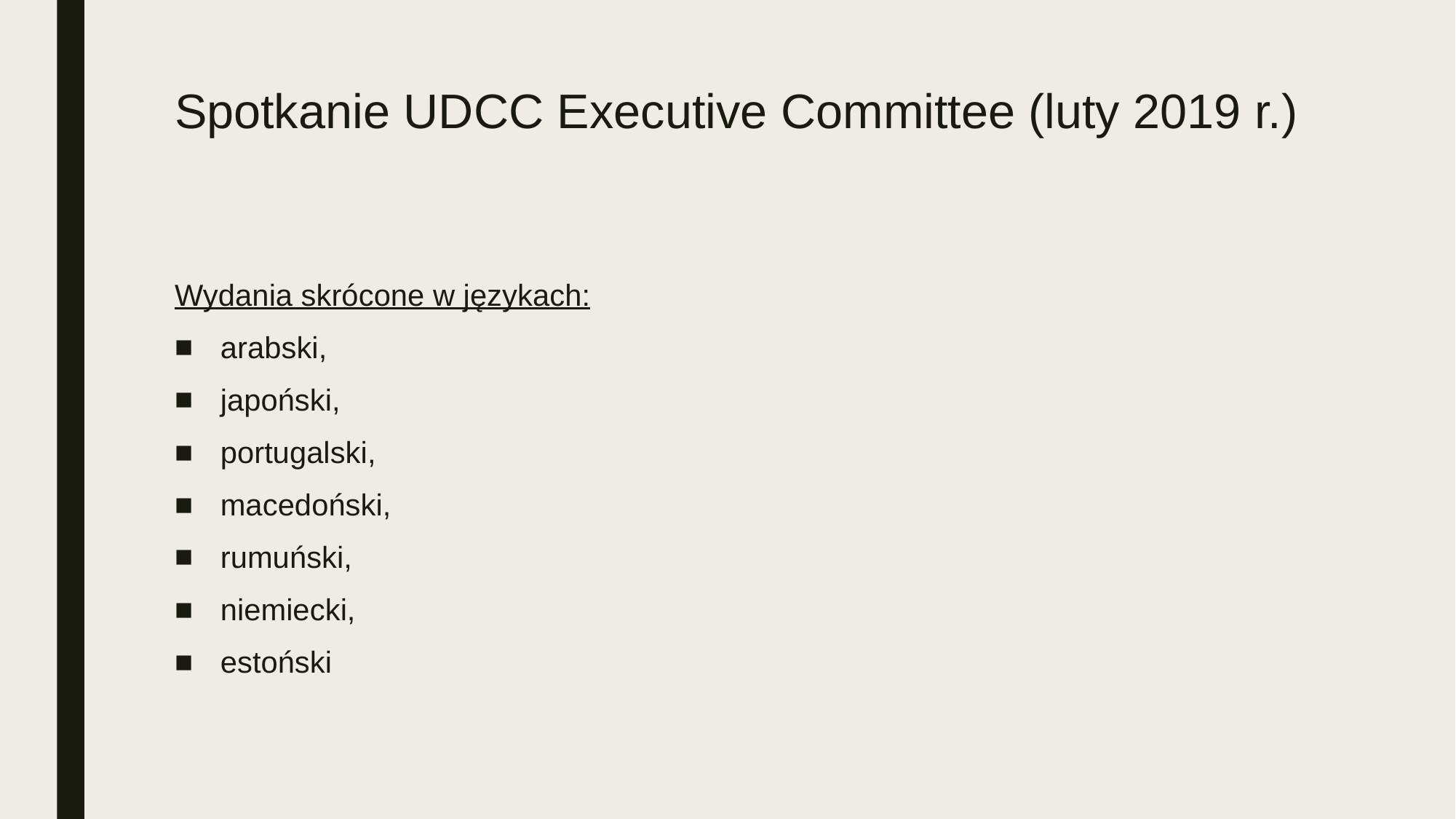

# Spotkanie UDCC Executive Committee (luty 2019 r.)
Wydania skrócone w językach:
arabski,
japoński,
portugalski,
macedoński,
rumuński,
niemiecki,
estoński